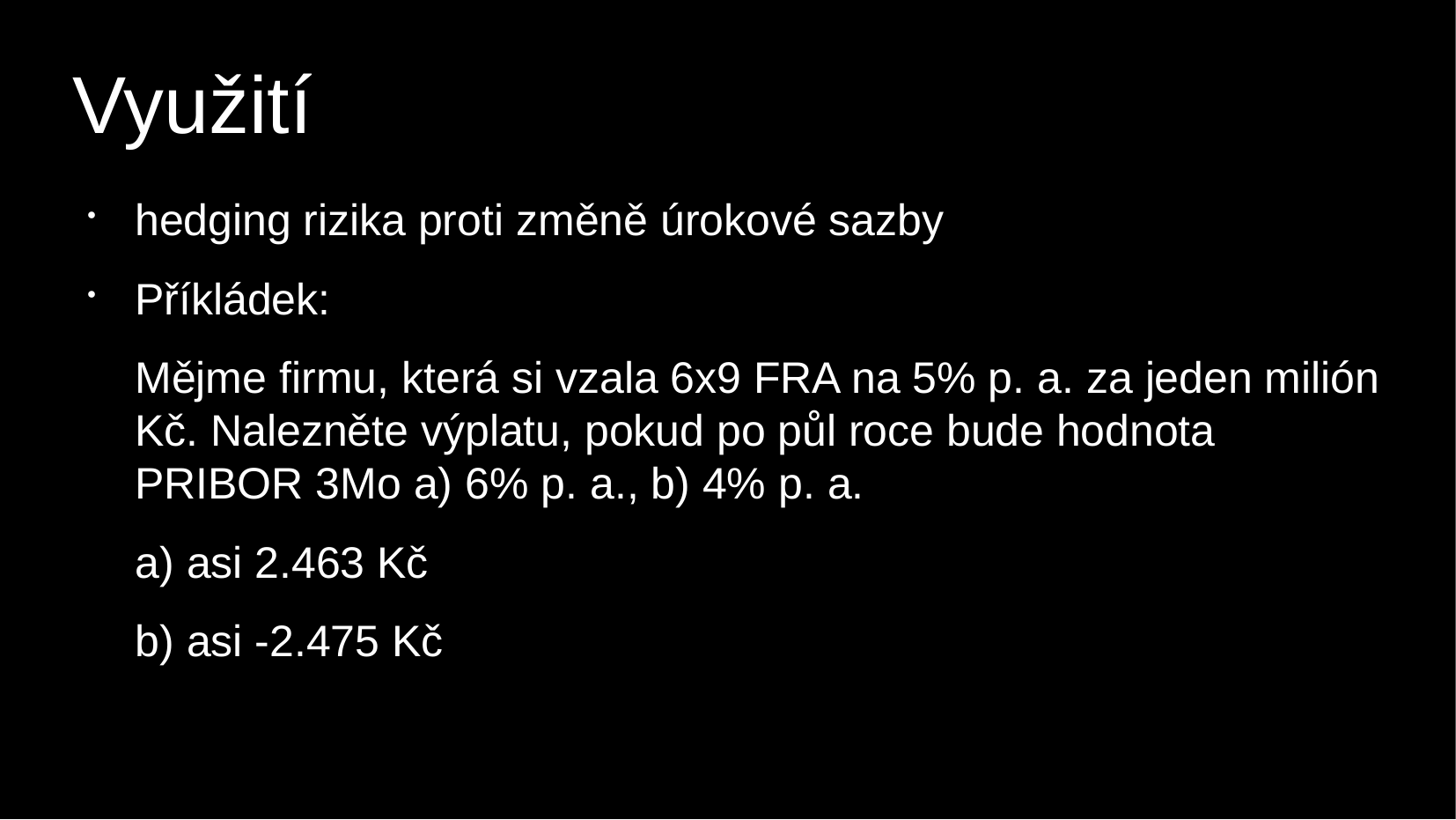

# Využití
hedging rizika proti změně úrokové sazby
Příkládek:
Mějme firmu, která si vzala 6x9 FRA na 5% p. a. za jeden milión Kč. Nalezněte výplatu, pokud po půl roce bude hodnota PRIBOR 3Mo a) 6% p. a., b) 4% p. a.
a) asi 2.463 Kč
b) asi -2.475 Kč